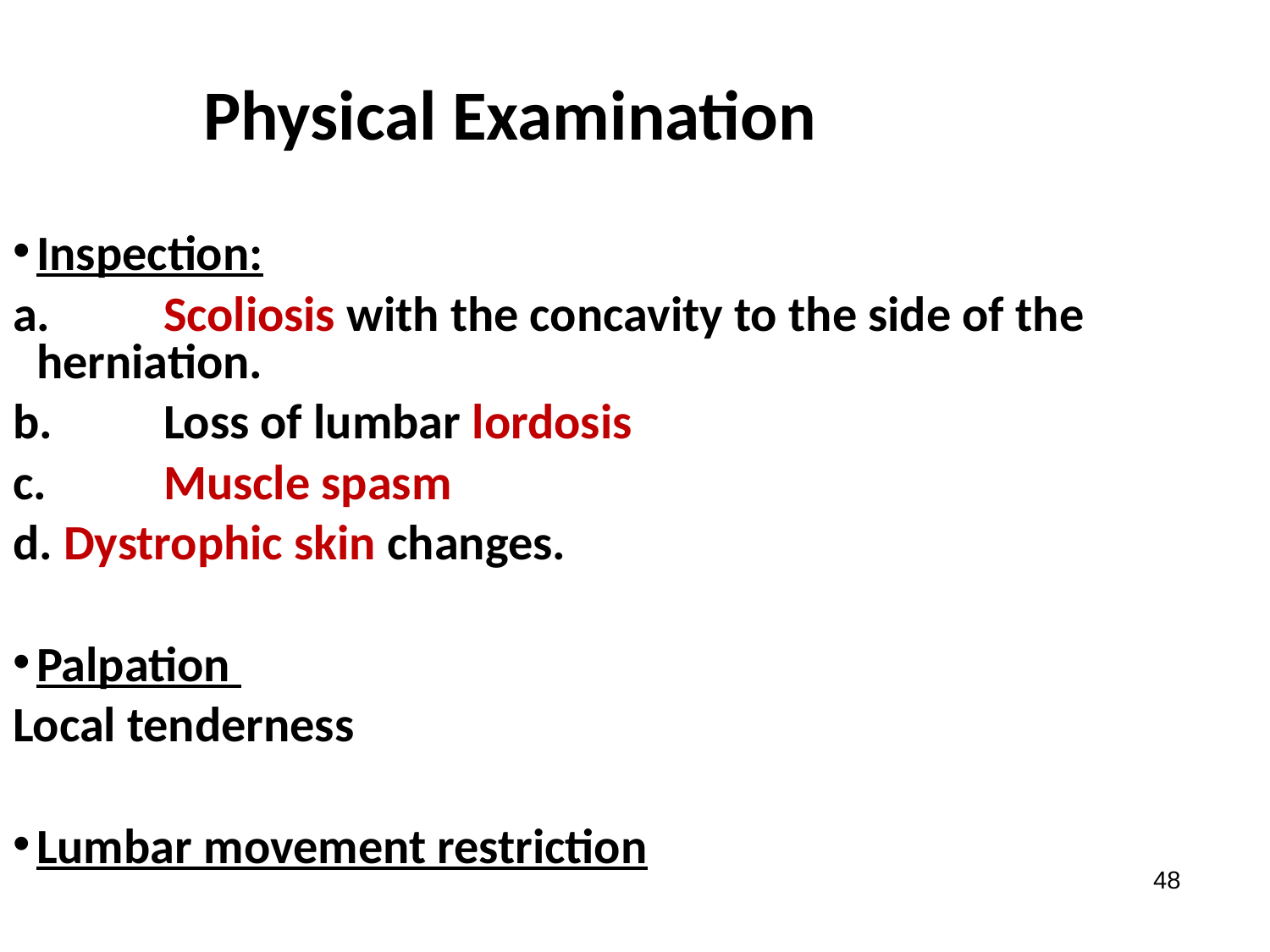

Physical Examination
Inspection:
a.	Scoliosis with the concavity to the side of the herniation.
b.	Loss of lumbar lordosis
c.	Muscle spasm
d. Dystrophic skin changes.

Palpation
Local tenderness

Lumbar movement restriction
48